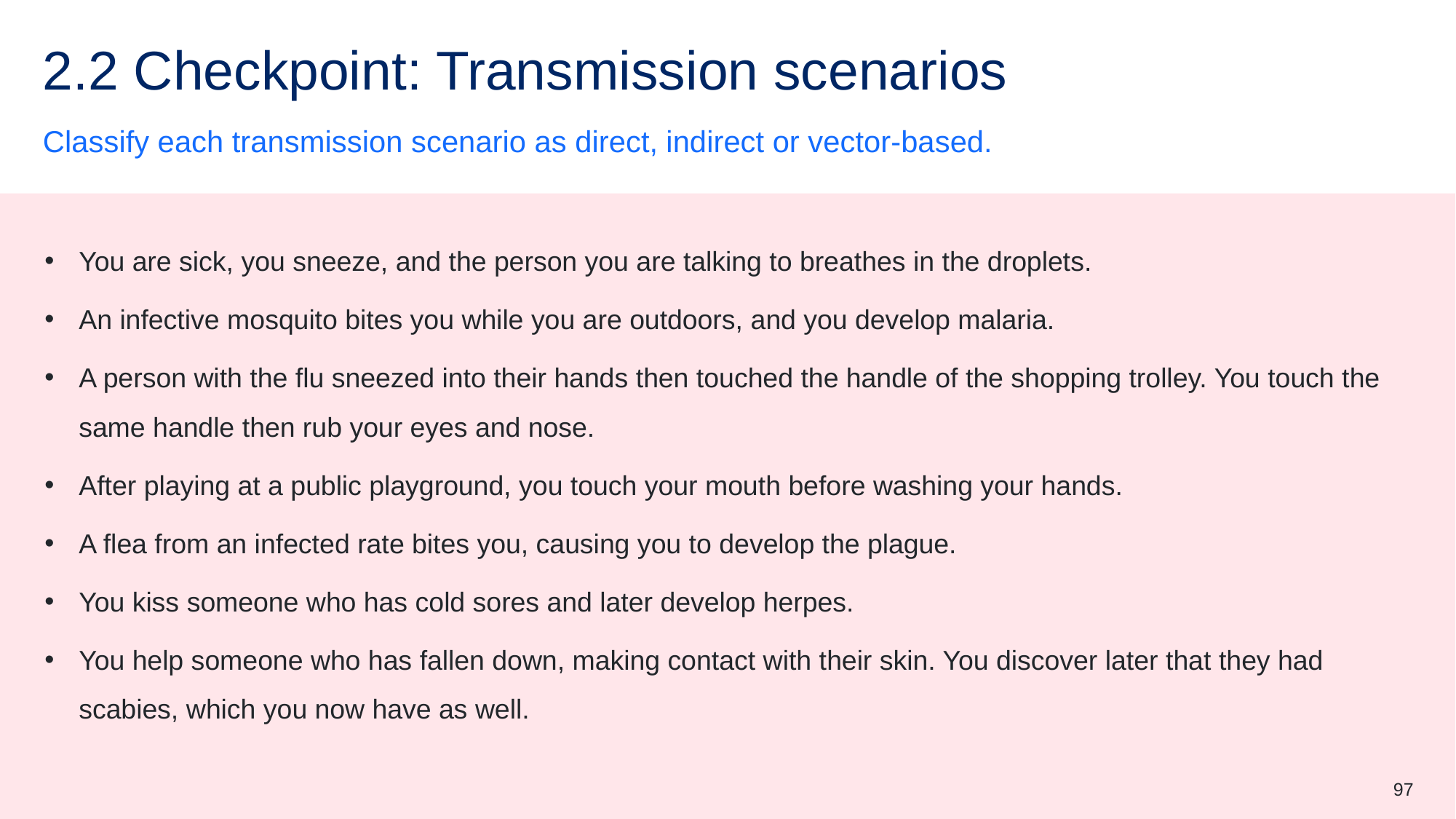

# 2.2 Checkpoint: Transmission scenarios
Classify each transmission scenario as direct, indirect or vector-based.
You are sick, you sneeze, and the person you are talking to breathes in the droplets.
An infective mosquito bites you while you are outdoors, and you develop malaria.
A person with the flu sneezed into their hands then touched the handle of the shopping trolley. You touch the same handle then rub your eyes and nose.
After playing at a public playground, you touch your mouth before washing your hands.
A flea from an infected rate bites you, causing you to develop the plague.
You kiss someone who has cold sores and later develop herpes.
You help someone who has fallen down, making contact with their skin. You discover later that they had scabies, which you now have as well.
97